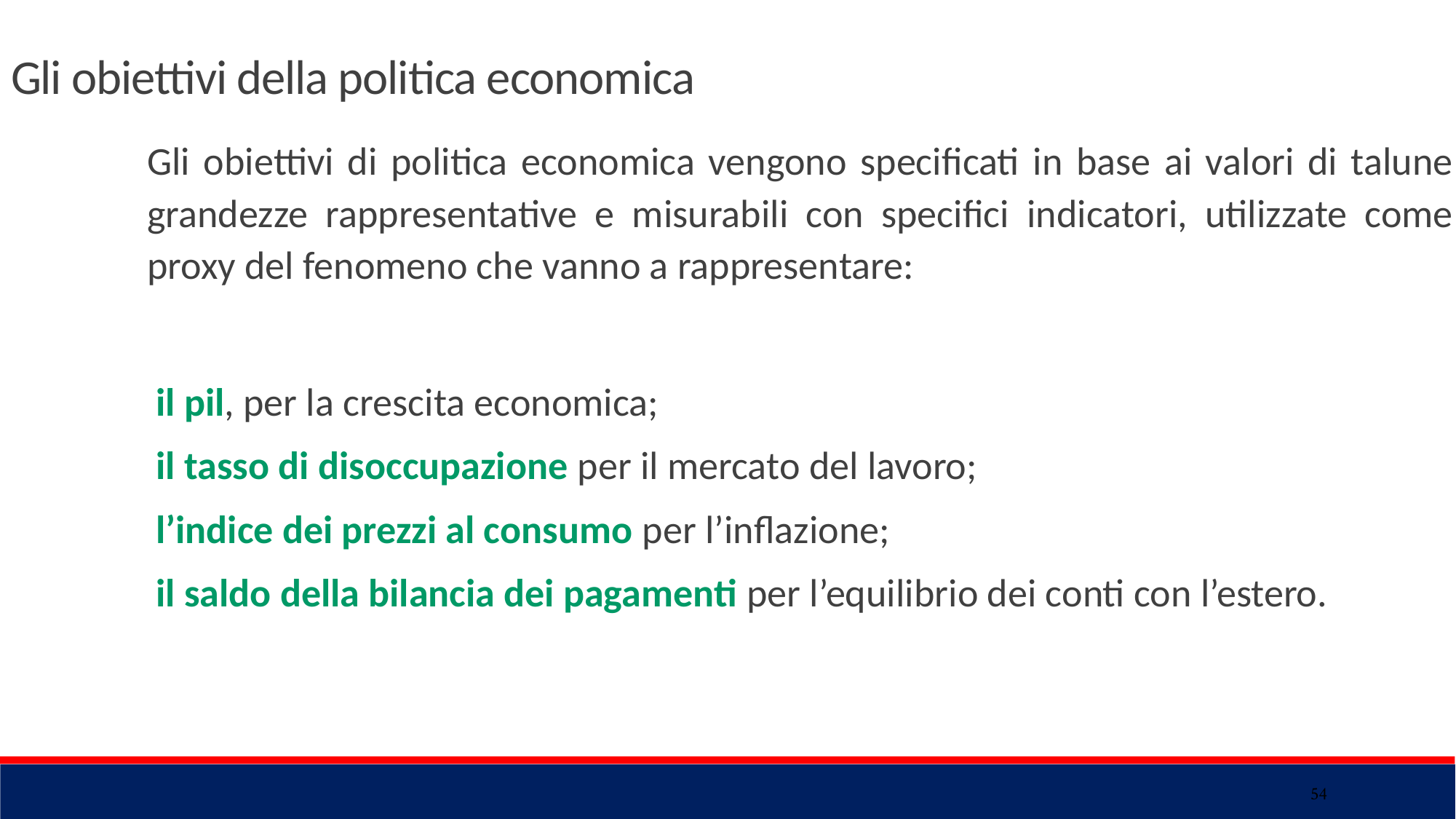

Gli obiettivi della politica economica
Gli obiettivi di politica economica vengono specificati in base ai valori di talune grandezze rappresentative e misurabili con specifici indicatori, utilizzate come proxy del fenomeno che vanno a rappresentare:

il pil, per la crescita economica;
il tasso di disoccupazione per il mercato del lavoro;
l’indice dei prezzi al consumo per l’inflazione;
il saldo della bilancia dei pagamenti per l’equilibrio dei conti con l’estero.
54